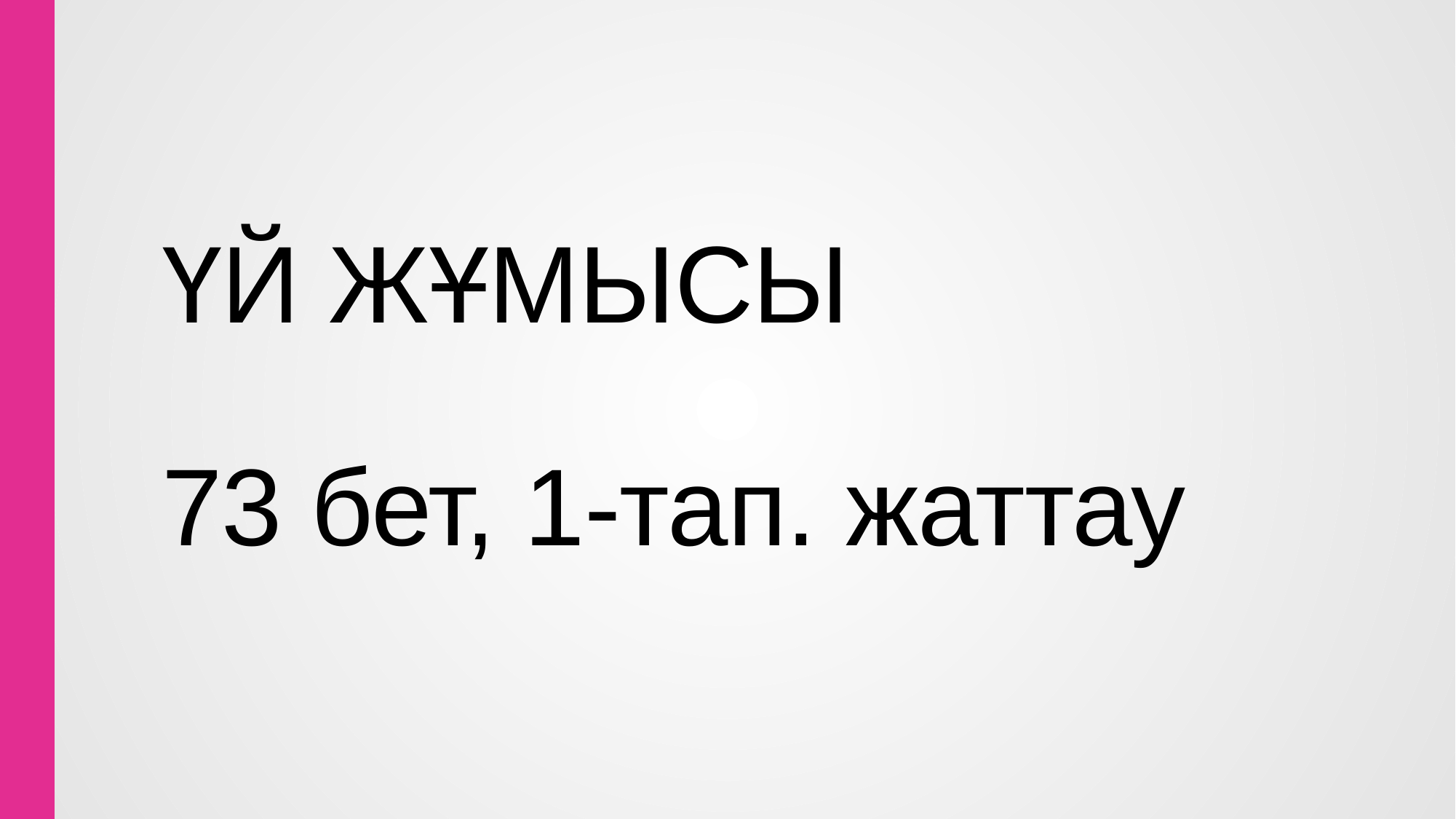

# ҮЙ ЖҰМЫСЫ 73 бет, 1-тап. жаттау